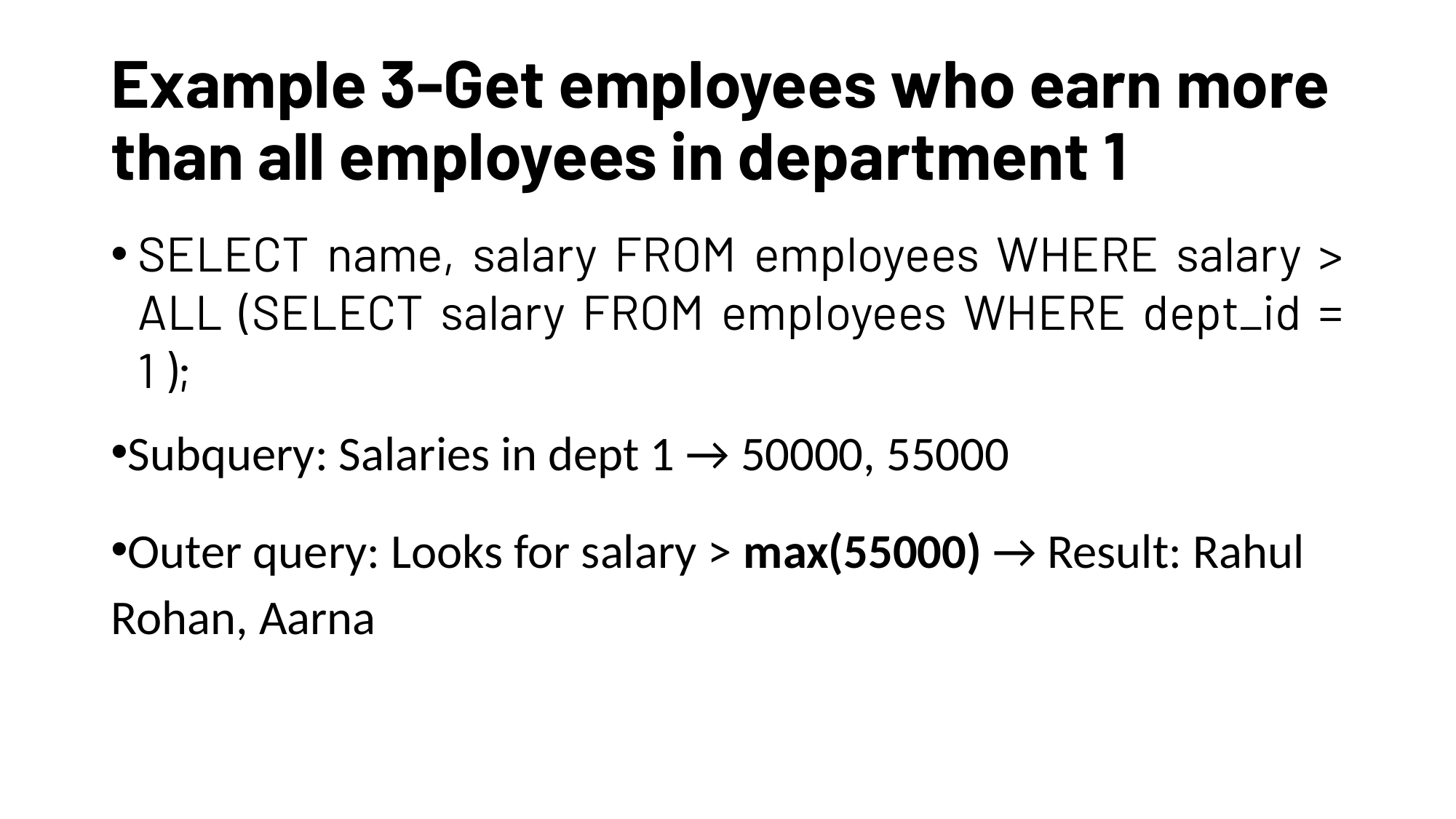

# Example 3-Get employees who earn more than all employees in department 1
SELECT name, salary FROM employees WHERE salary > ALL (SELECT salary FROM employees WHERE dept_id = 1 );
Subquery: Salaries in dept 1 → 50000, 55000
Outer query: Looks for salary > max(55000) → Result: Rahul Rohan, Aarna